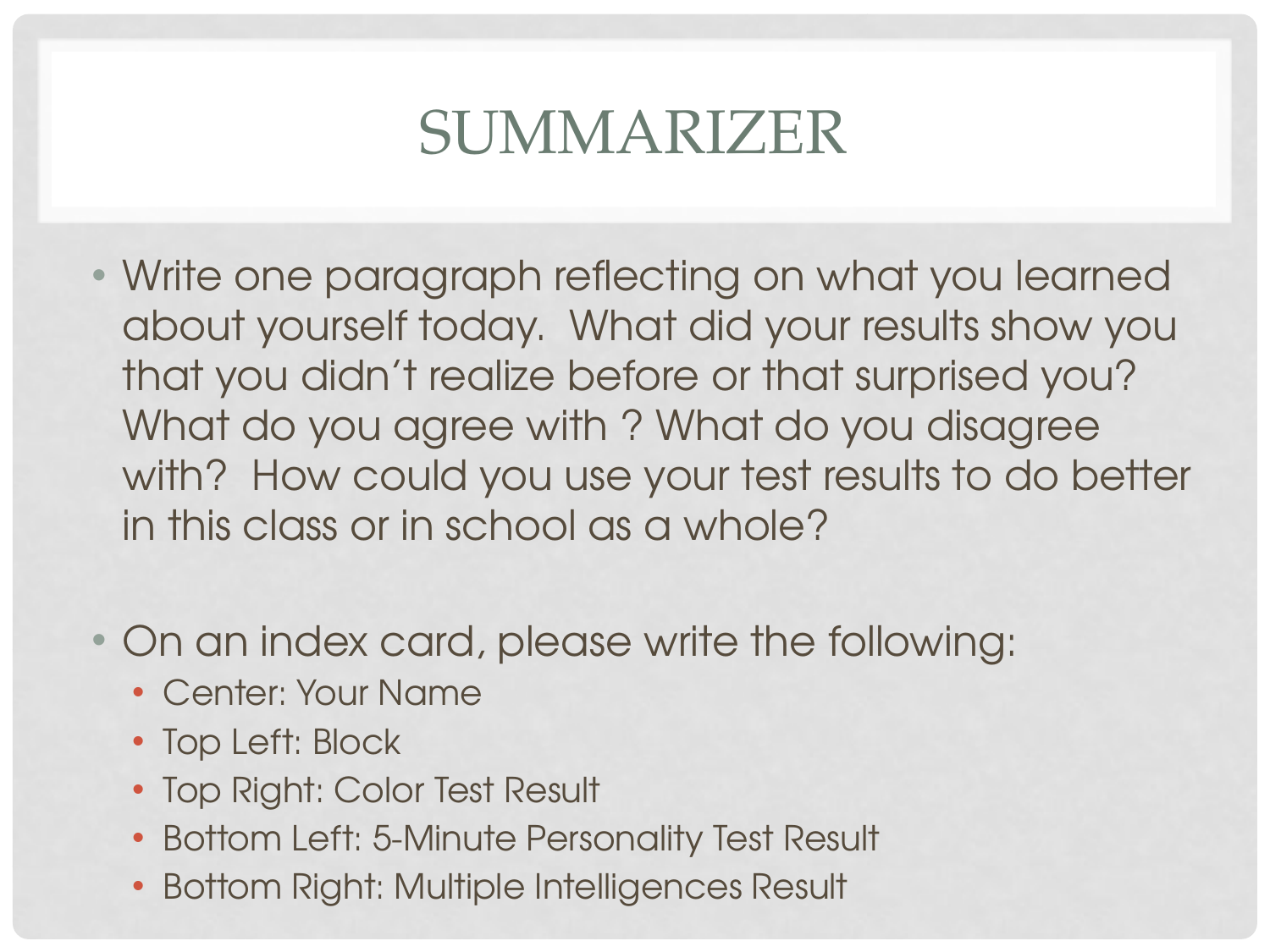

# Summarizer
Write one paragraph reflecting on what you learned about yourself today.  What did your results show you that you didn’t realize before or that surprised you? What do you agree with ? What do you disagree with?  How could you use your test results to do better in this class or in school as a whole?

On an index card, please write the following:
Center: Your Name
Top Left: Block
Top Right: Color Test Result
Bottom Left: 5-Minute Personality Test Result
Bottom Right: Multiple Intelligences Result